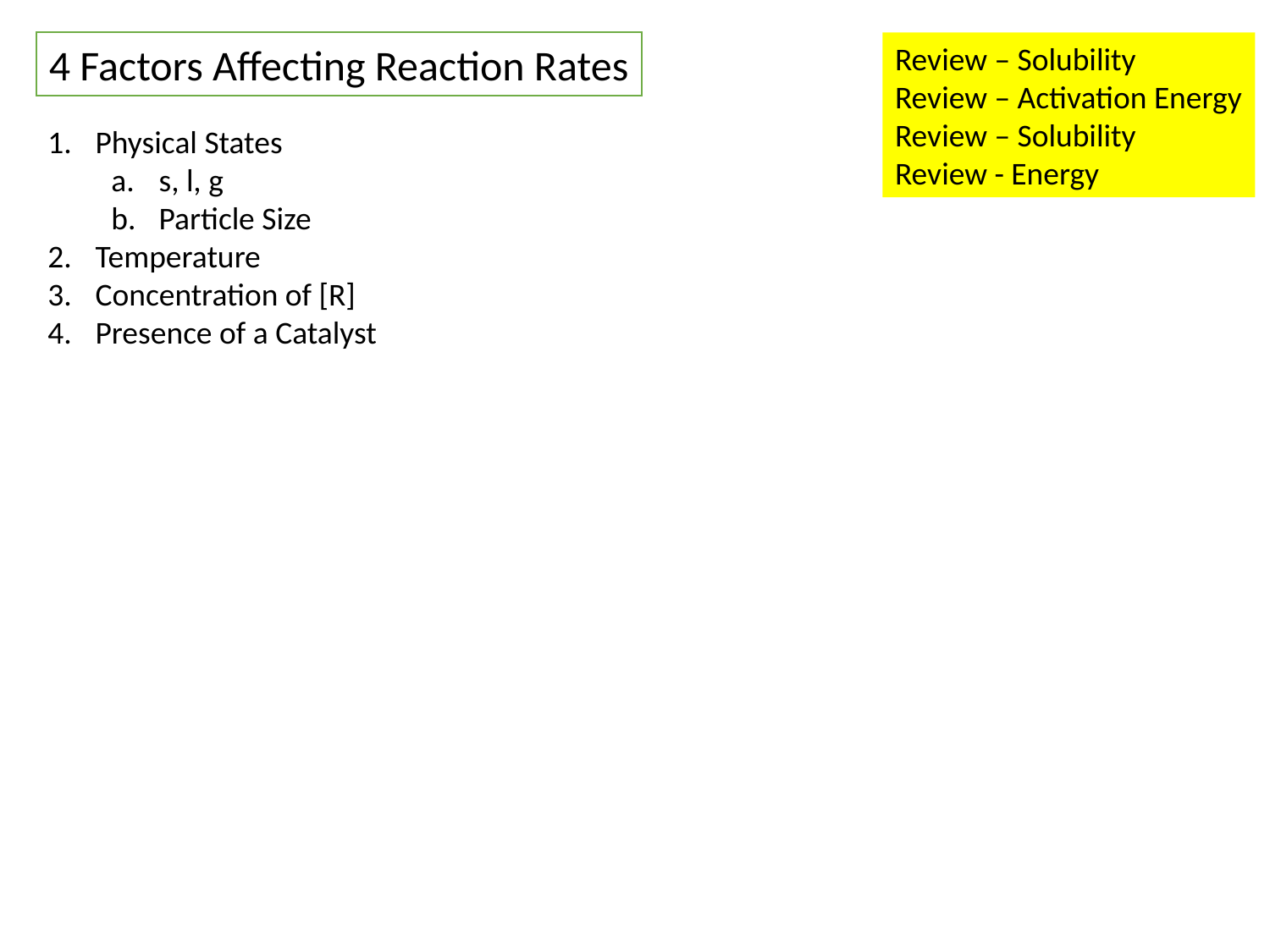

4 Factors Affecting Reaction Rates
Review – Solubility
Review – Activation Energy
Review – Solubility
Review - Energy
Physical States
s, l, g
Particle Size
Temperature
Concentration of [R]
Presence of a Catalyst